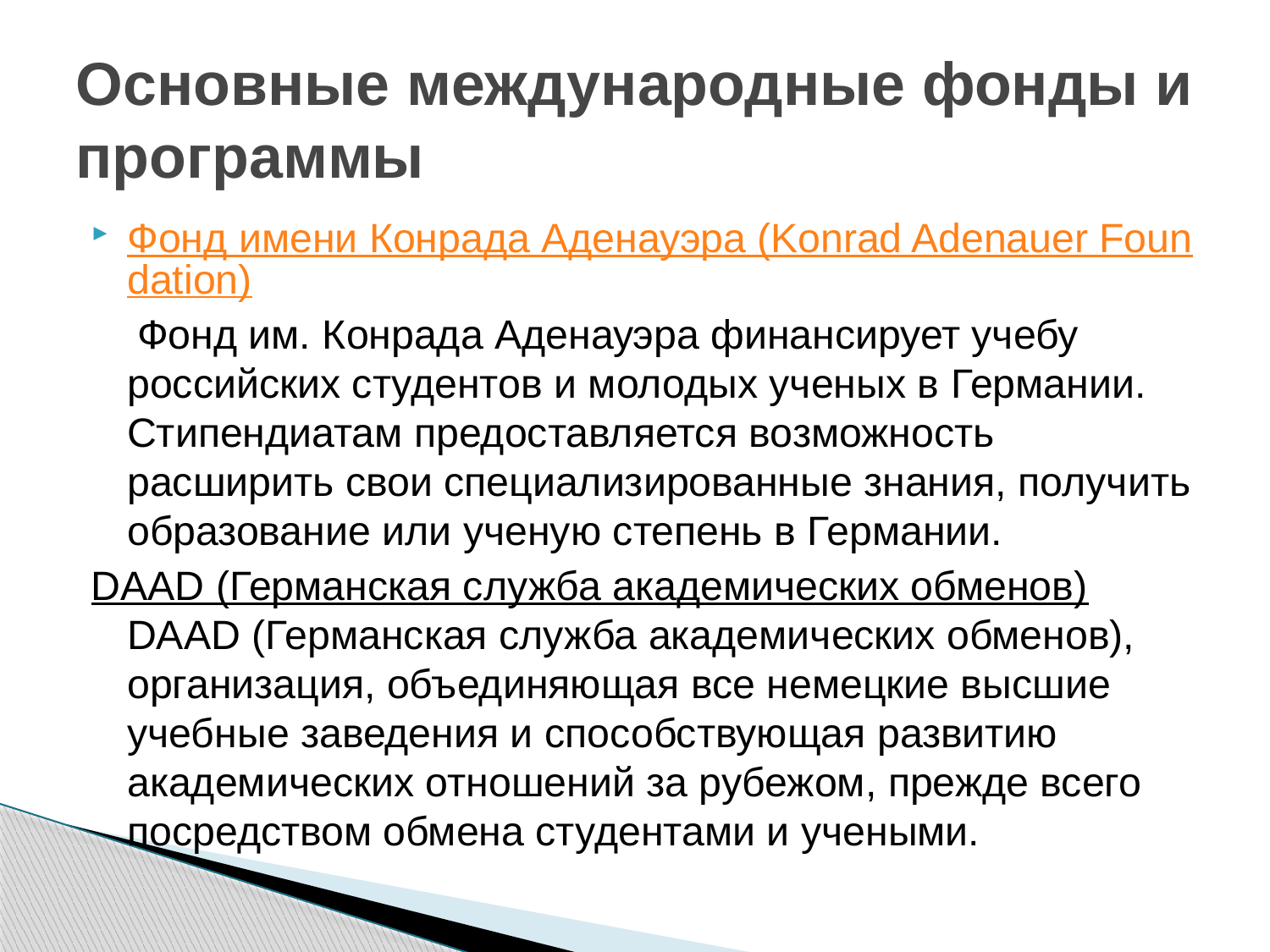

# Основные международные фонды и программы
Фонд имени Конрада Аденауэра (Konrad Adenauer Foundation)
    Фонд им. Конрада Аденауэра финансирует учебу российских студентов и молодых ученых в Германии. Стипендиатам предоставляется возможность расширить свои специализированные знания, получить образование или ученую степень в Германии.
DAAD (Германская служба академических обменов) DAAD (Германская служба академических обменов), организация, объединяющая все немецкие высшие учебные заведения и способствующая развитию академических отношений за рубежом, прежде всего посредством обмена студентами и учеными.